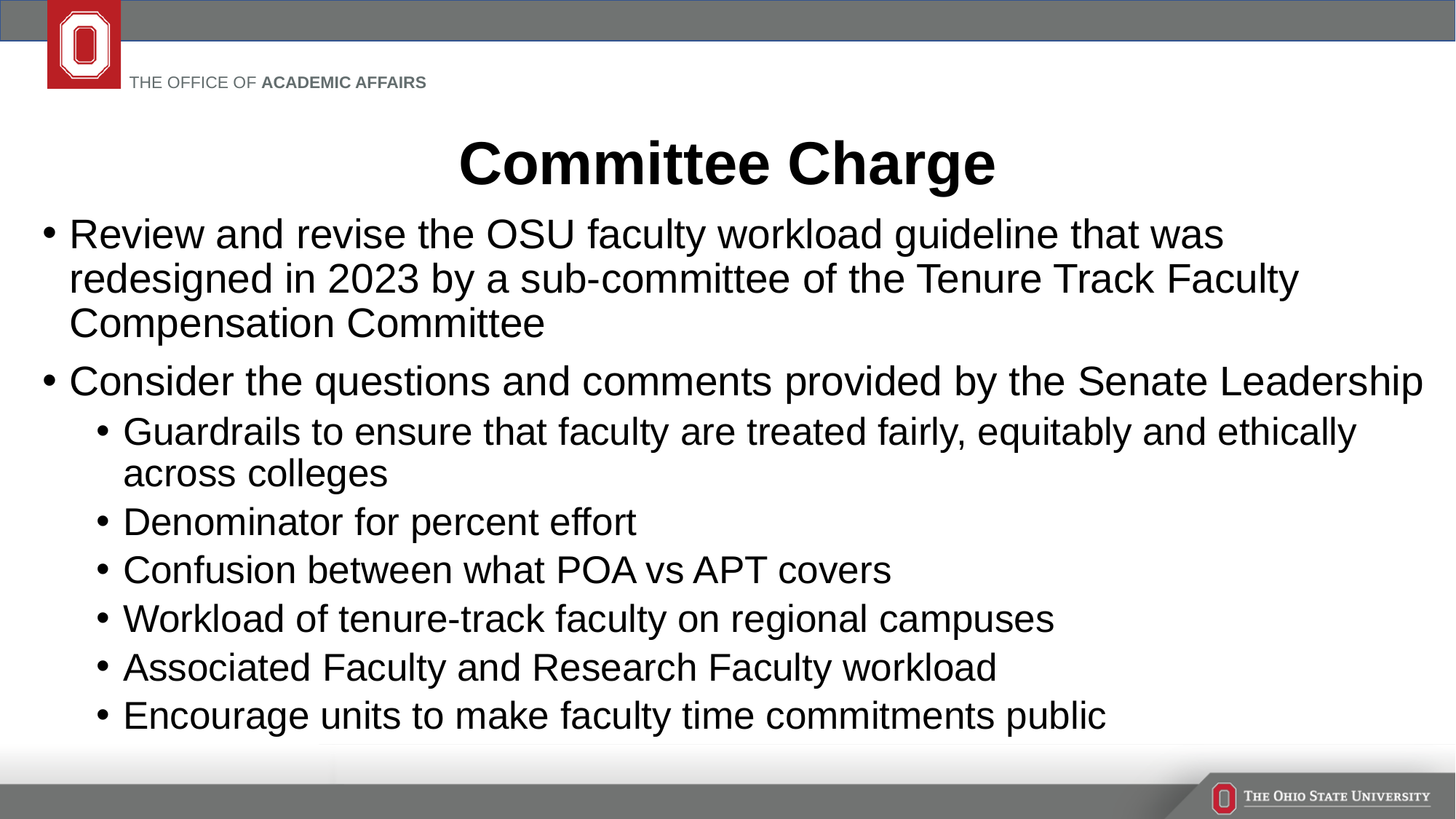

# Committee Charge
Review and revise the OSU faculty workload guideline that was redesigned in 2023 by a sub-committee of the Tenure Track Faculty Compensation Committee
Consider the questions and comments provided by the Senate Leadership
Guardrails to ensure that faculty are treated fairly, equitably and ethically across colleges
Denominator for percent effort
Confusion between what POA vs APT covers
Workload of tenure-track faculty on regional campuses
Associated Faculty and Research Faculty workload
Encourage units to make faculty time commitments public